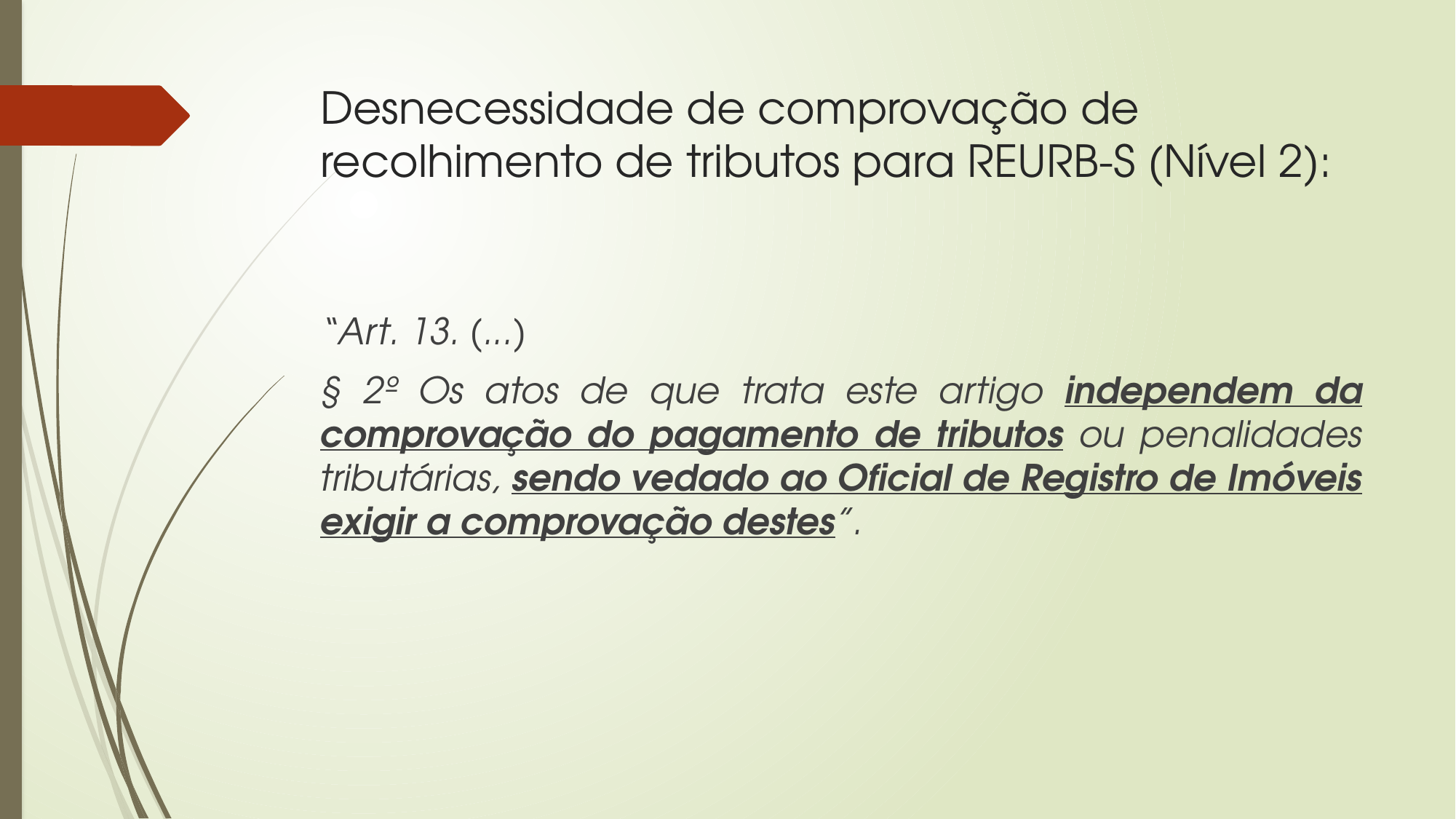

# Desnecessidade de comprovação de recolhimento de tributos para REURB-S (Nível 2):

“Art. 13. (...)
§ 2º Os atos de que trata este artigo independem da comprovação do pagamento de tributos ou penalidades tributárias, sendo vedado ao Oficial de Registro de Imóveis exigir a comprovação destes”.